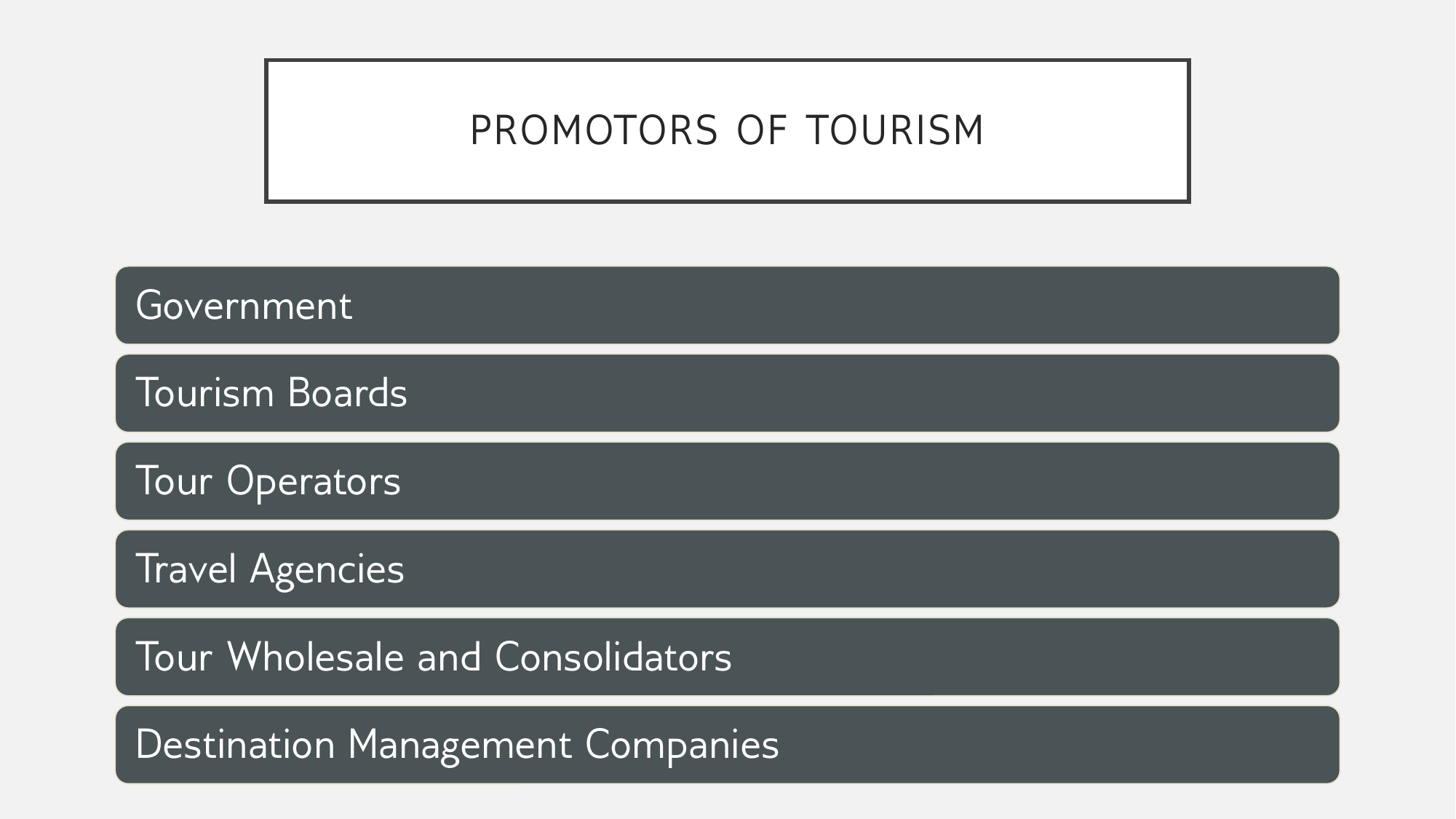

# Promotors of Tourism
Government
Tourism Boards
Tour Operators
Travel Agencies
Tour Wholesale and Consolidators
Destination Management Companies